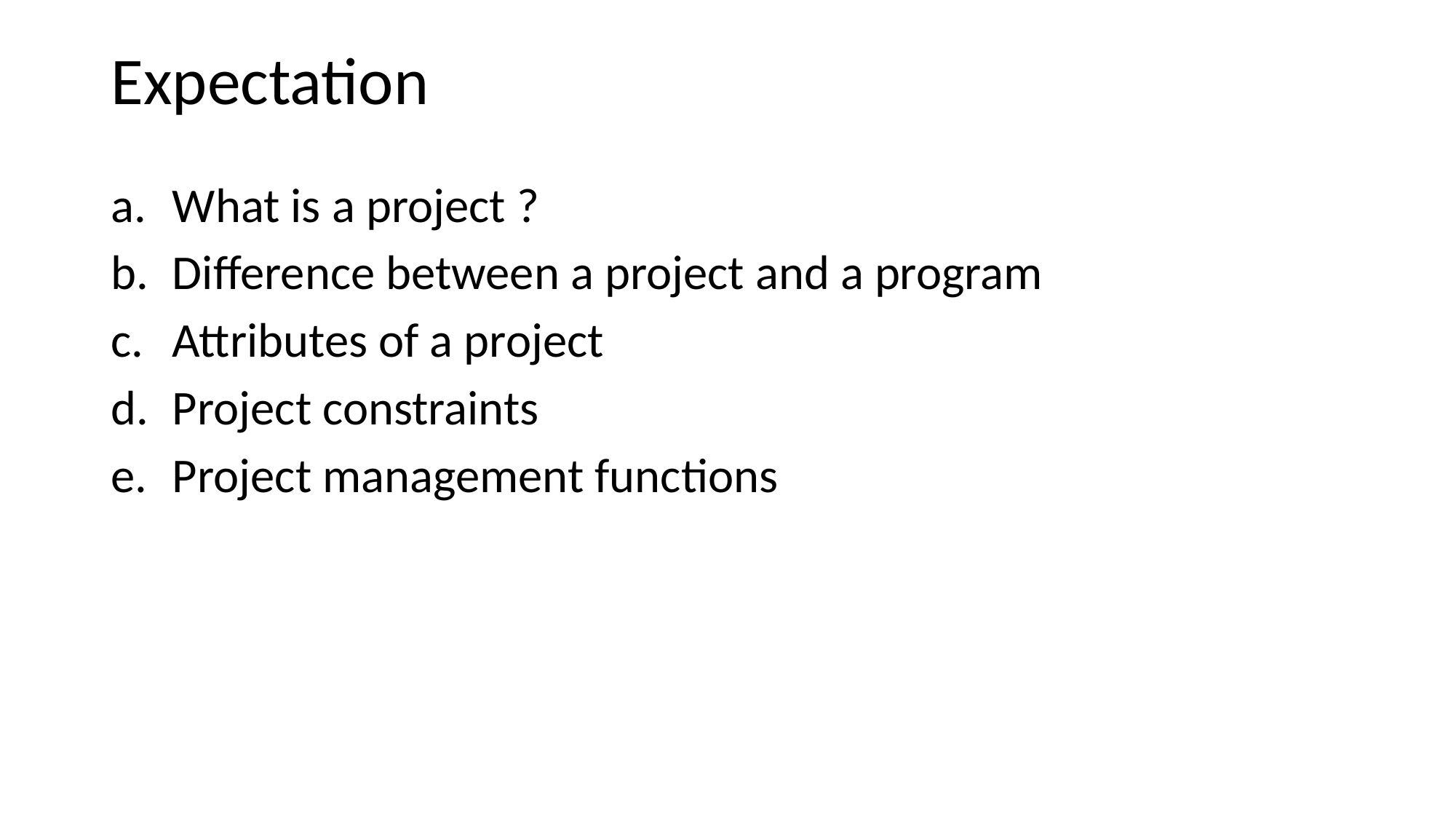

# Expectation
What is a project ?
Difference between a project and a program
Attributes of a project
Project constraints
Project management functions